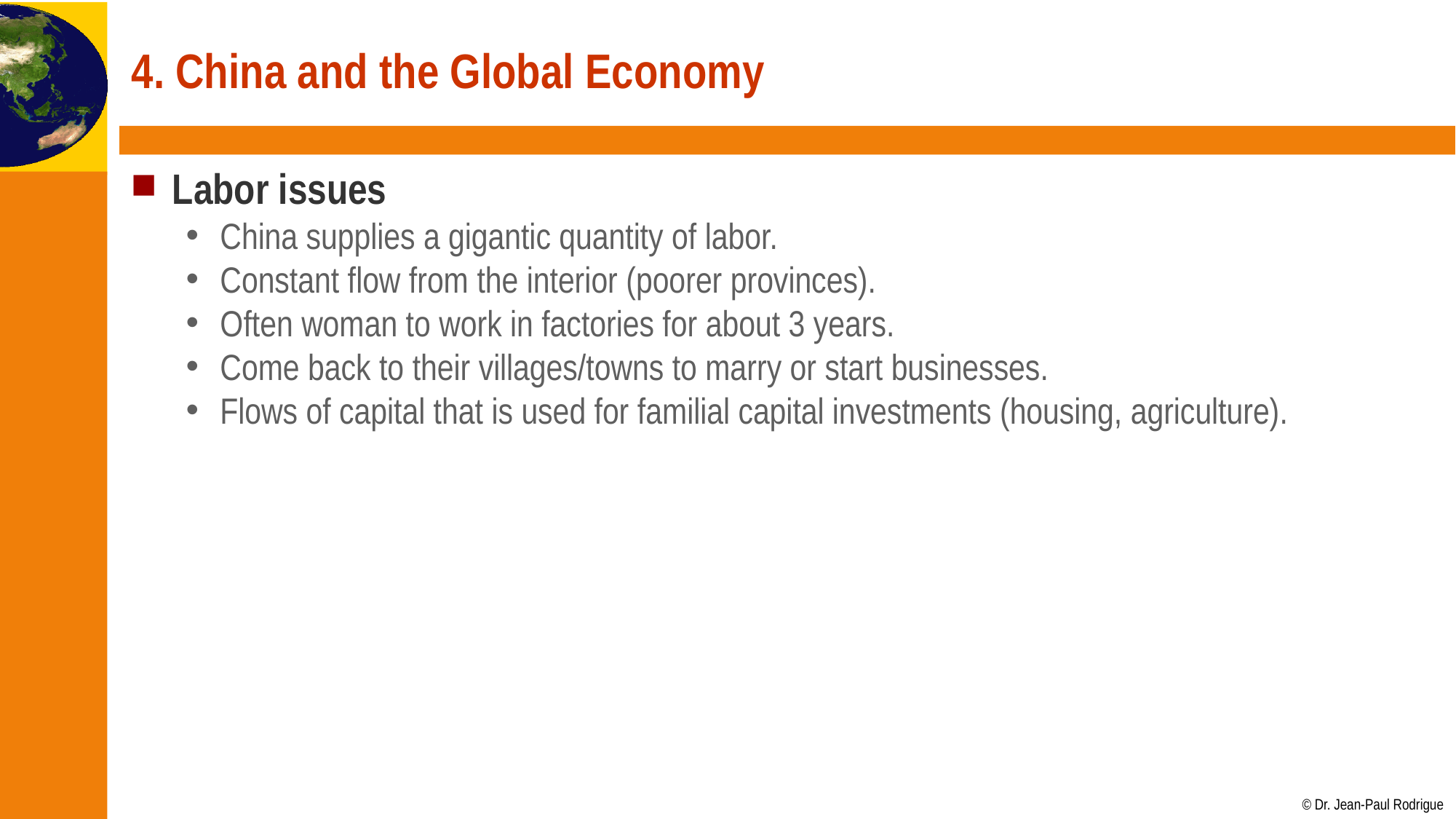

# 4. China and the Global Economy
Labor issues
China supplies a gigantic quantity of labor.
Constant flow from the interior (poorer provinces).
Often woman to work in factories for about 3 years.
Come back to their villages/towns to marry or start businesses.
Flows of capital that is used for familial capital investments (housing, agriculture).